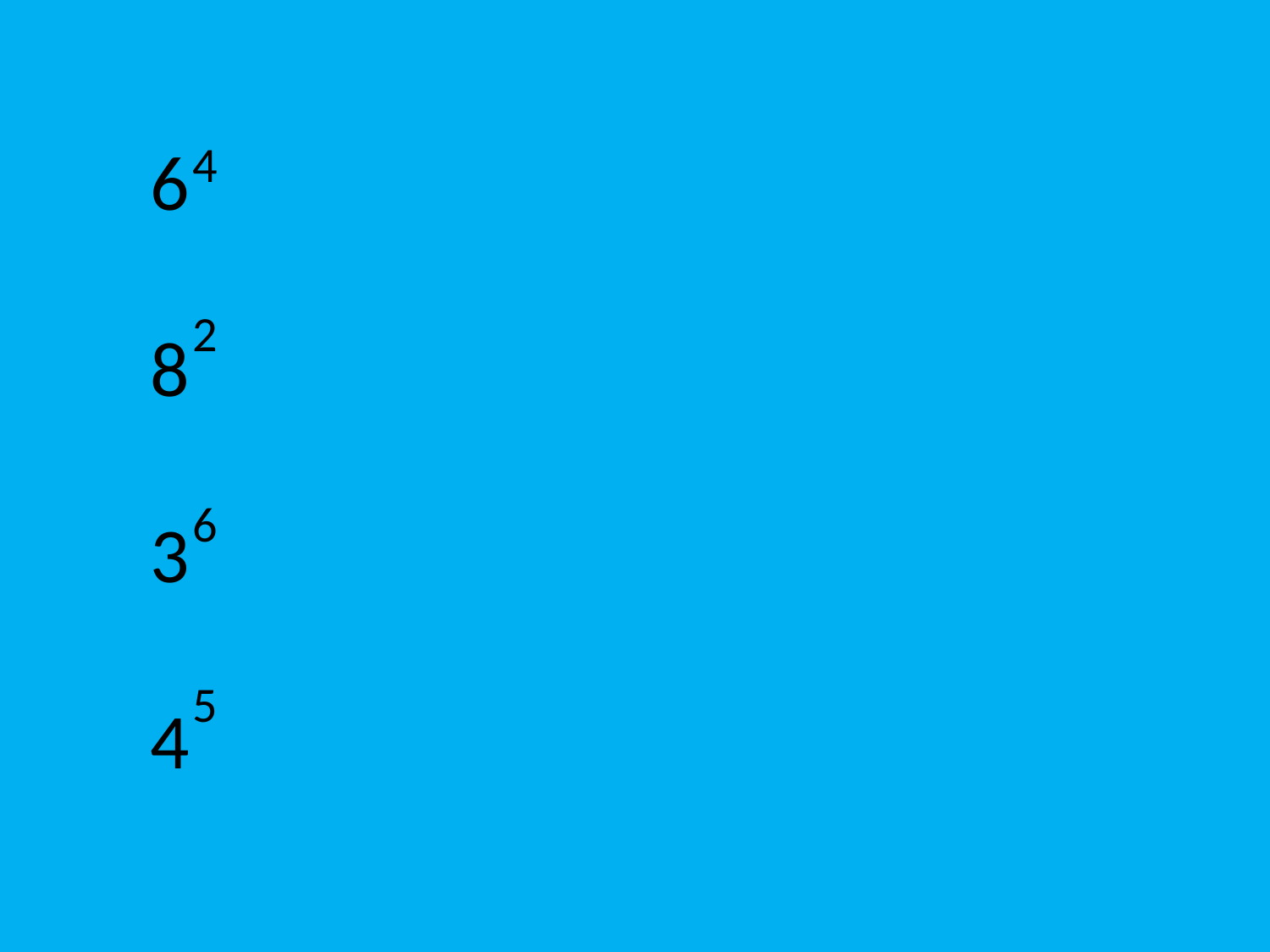

6

8

3

4
4
2
6
5